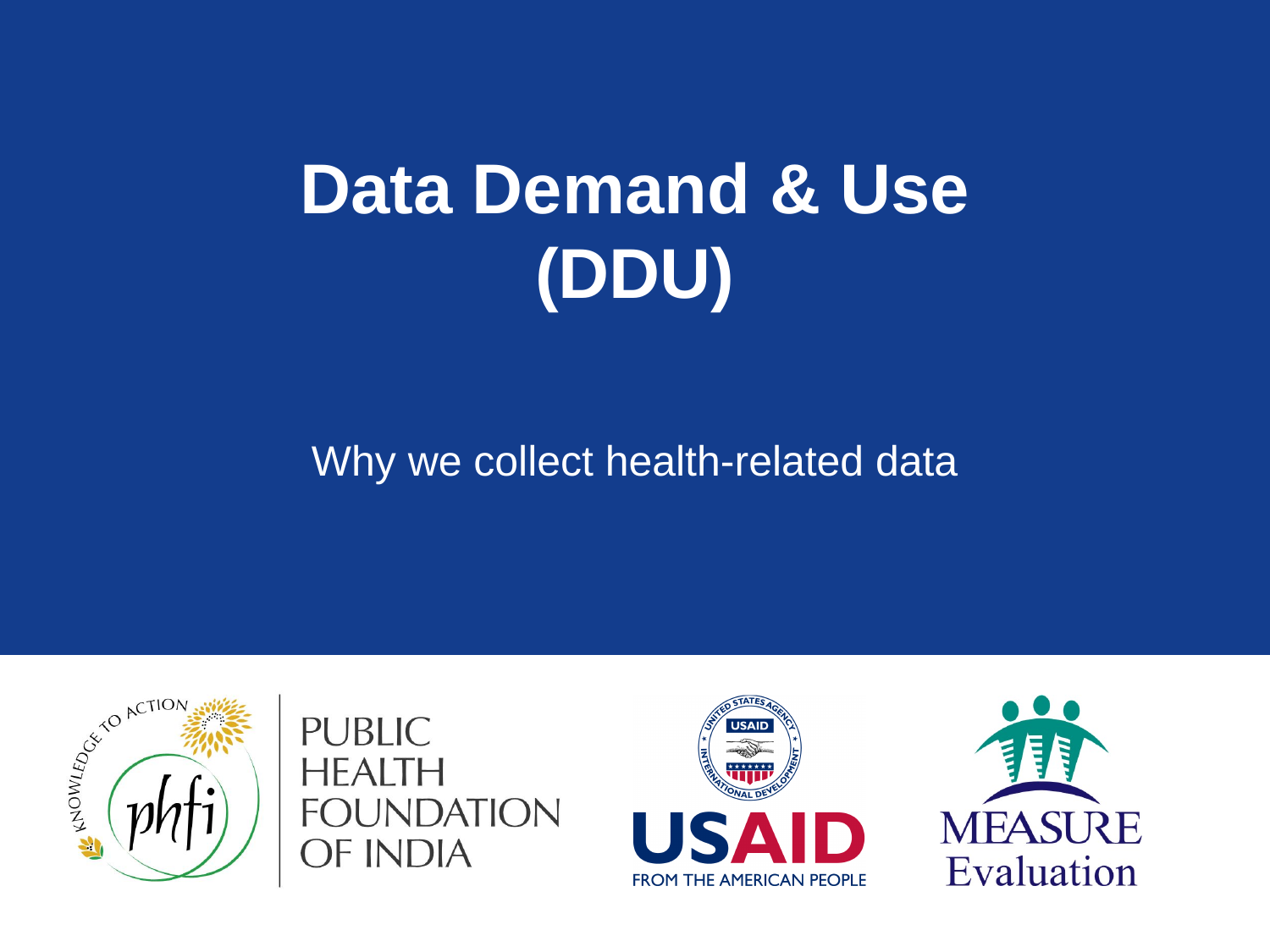

# Data Demand & Use (DDU)
Why we collect health-related data